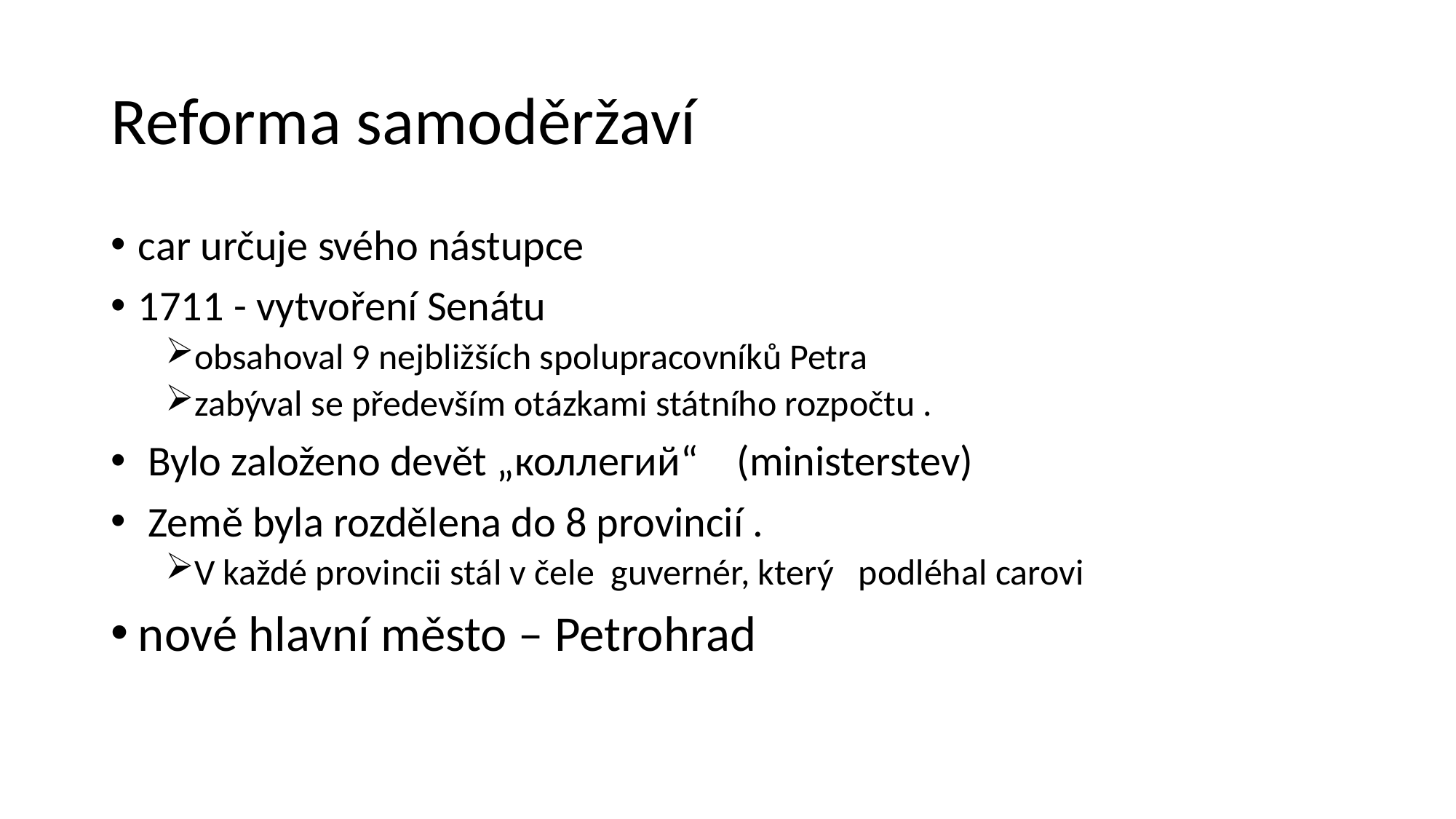

# Reforma samoděržaví
car určuje svého nástupce
1711 - vytvoření Senátu
obsahoval 9 nejbližších spolupracovníků Petra
zabýval se především otázkami státního rozpočtu .
 Bylo založeno devět „коллегий“    (ministerstev)
 Země byla rozdělena do 8 provincií .
V každé provincii stál v čele  guvernér, který   podléhal carovi
nové hlavní město – Petrohrad